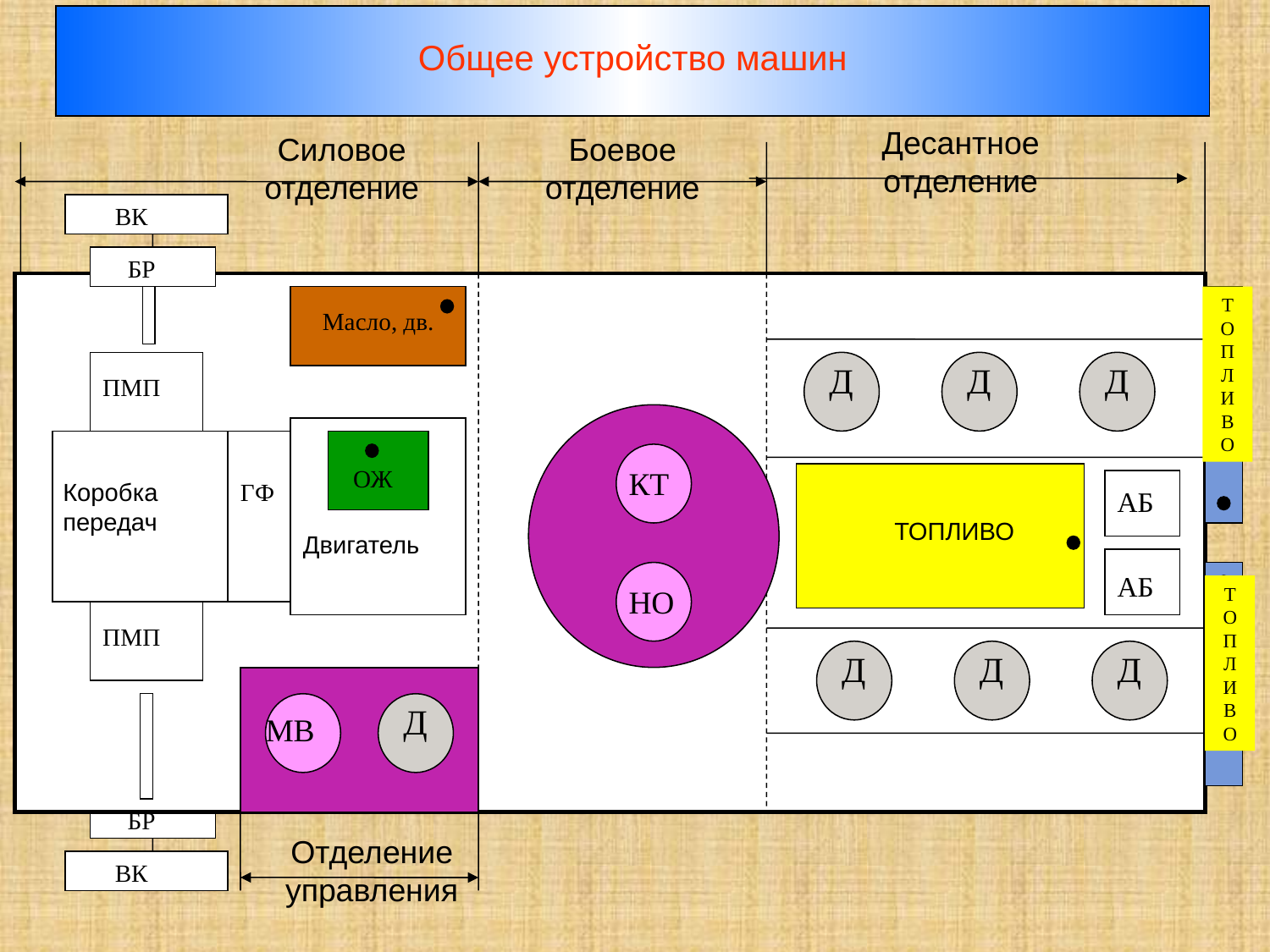

Общее устройство машин
Десантное
отделение
Силовое
отделение
Боевое
отделение

ВК

БР

ТОПЛИВО

Масло, дв.

Д

Д

Д
ПМП

ОЖ
КТ

Коробка передач
ГФ

АБ

ТОПЛИВО
Двигатель

АБ

НО
ТОПЛИВО

ПМП

Д

Д

Д

Д
МВ

БР

ВК

Отделение
управления